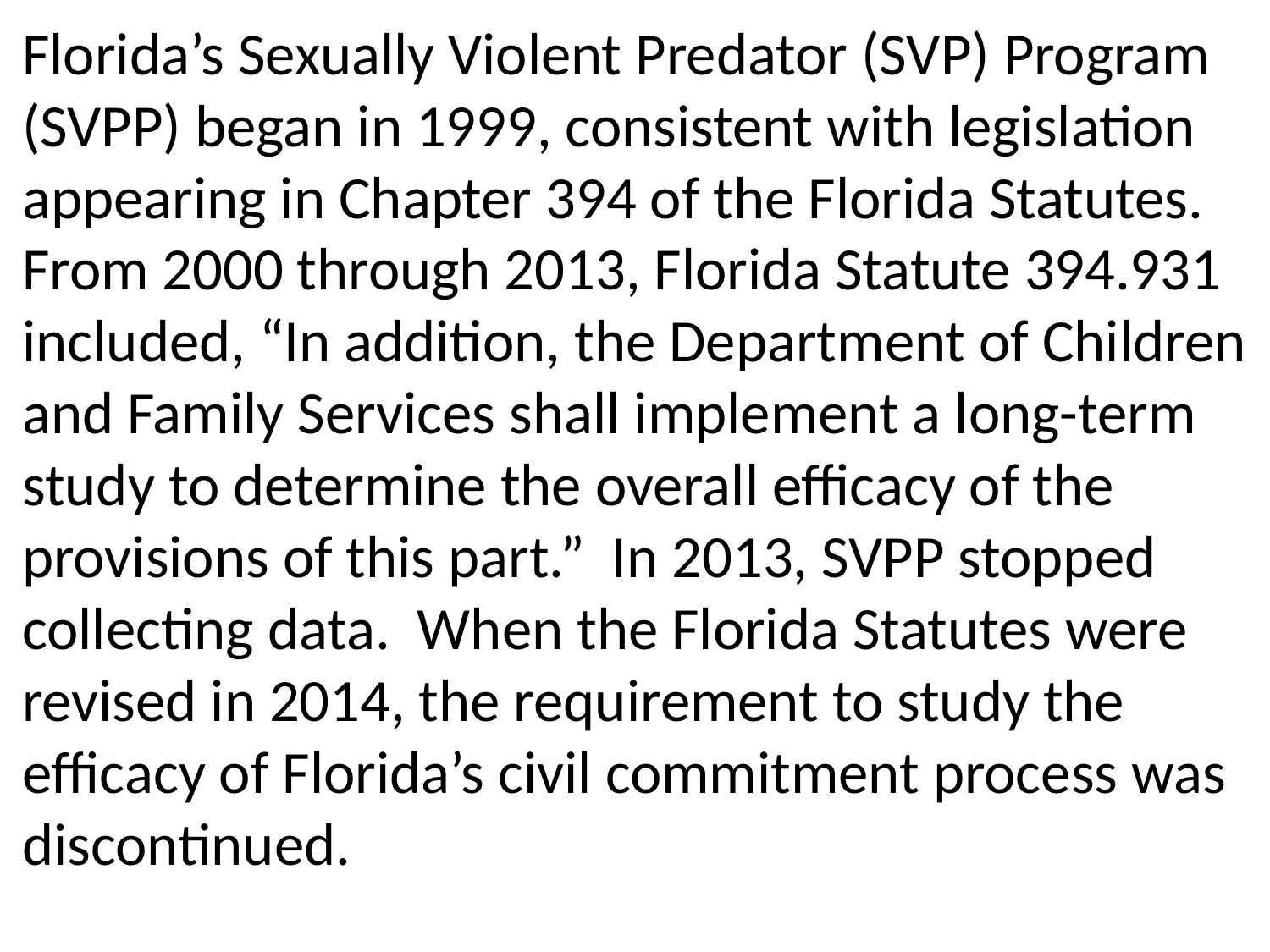

Florida’s Sexually Violent Predator (SVP) Program (SVPP) began in 1999, consistent with legislation appearing in Chapter 394 of the Florida Statutes.  From 2000 through 2013, Florida Statute 394.931 included, “In addition, the Department of Children and Family Services shall implement a long-term study to determine the overall efficacy of the provisions of this part.”  In 2013, SVPP stopped collecting data.  When the Florida Statutes were revised in 2014, the requirement to study the efficacy of Florida’s civil commitment process was discontinued.